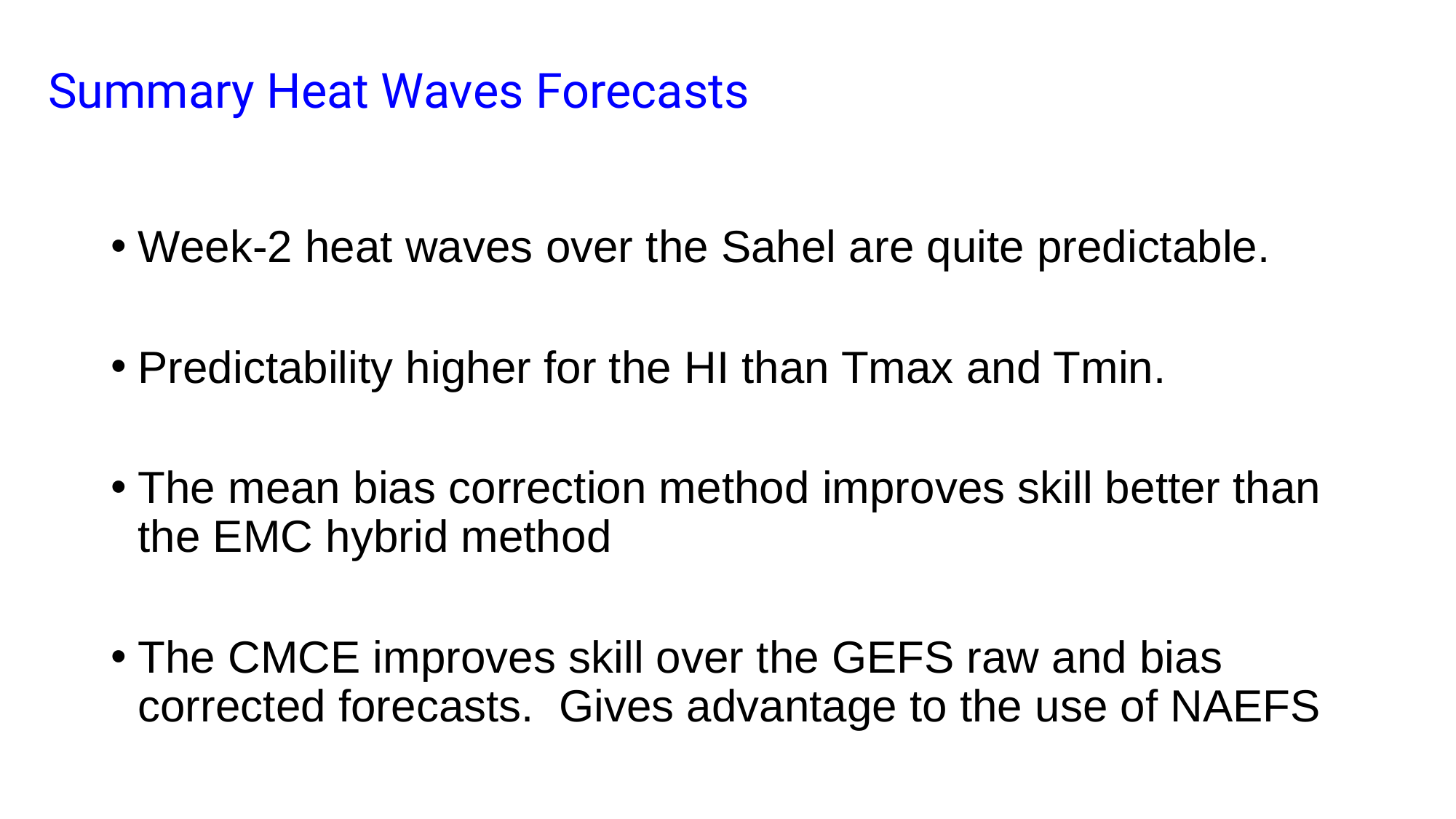

Summary Heat Waves Forecasts
Week-2 heat waves over the Sahel are quite predictable.

Predictability higher for the HI than Tmax and Tmin.

The mean bias correction method improves skill better than the EMC hybrid method

The CMCE improves skill over the GEFS raw and bias corrected forecasts.  Gives advantage to the use of NAEFS